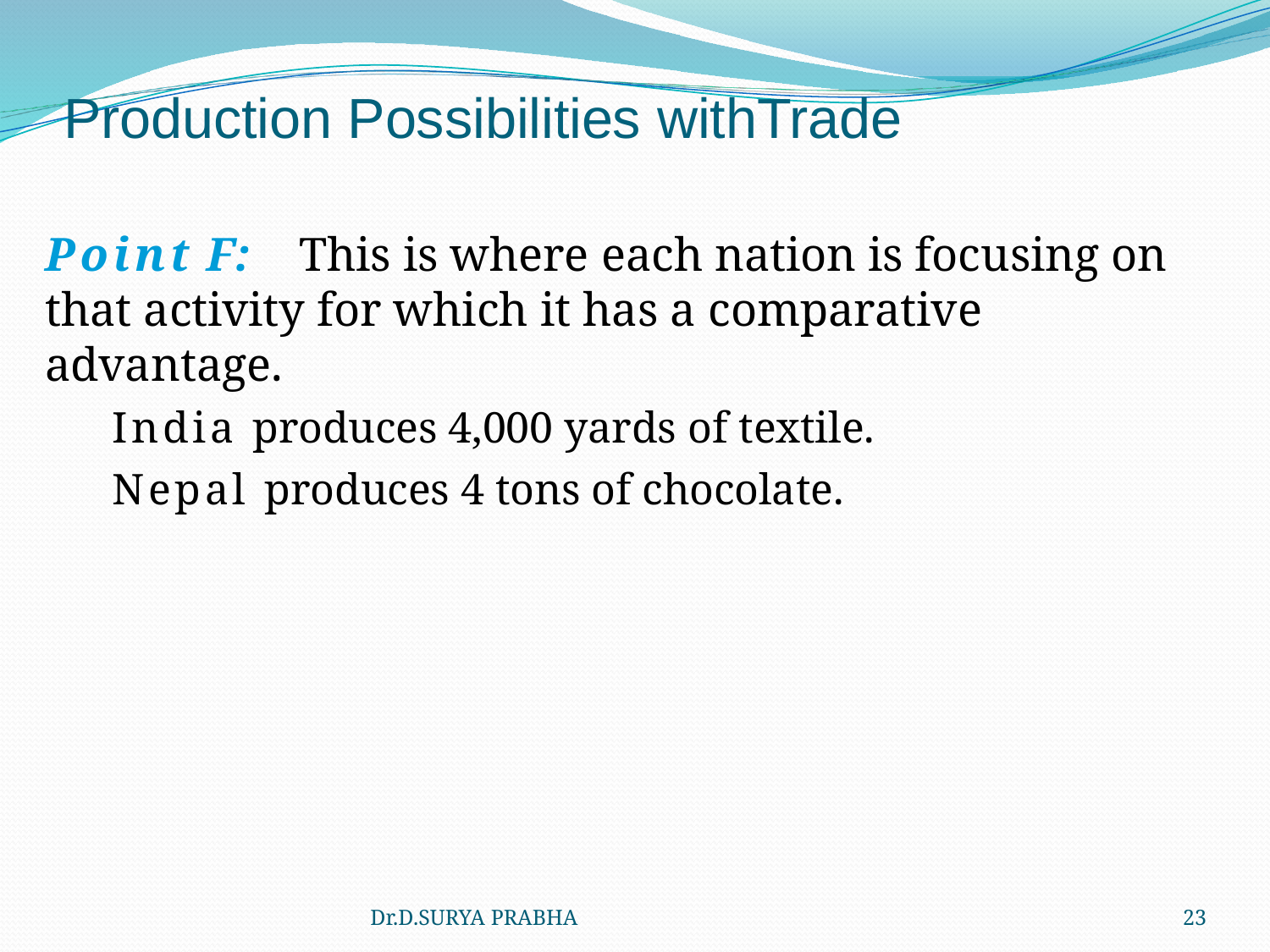

# Production Possibilities withTrade
Point F:	This is where each nation is focusing on  that activity for which it has a comparative advantage.
India produces 4,000 yards of textile.
Nepal produces 4 tons of chocolate.
Dr.D.SURYA PRABHA
23